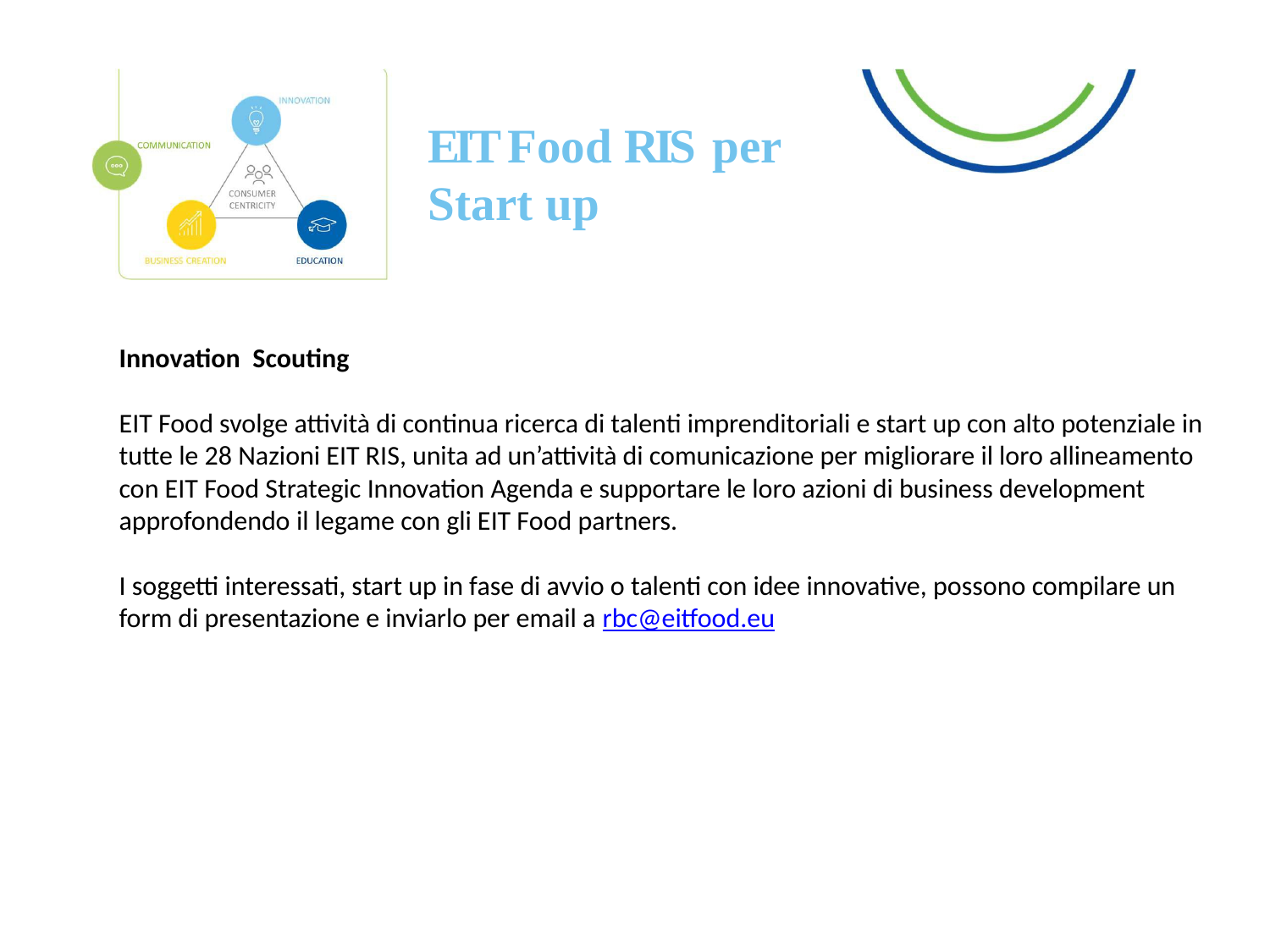

# EIT Food RIS  per Start up
Innovation  Scouting

EIT Food svolge attività di continua ricerca di talenti imprenditoriali e start up con alto potenziale in tutte le 28 Nazioni EIT RIS, unita ad un’attività di comunicazione per migliorare il loro allineamento con EIT Food Strategic Innovation Agenda e supportare le loro azioni di business development approfondendo il legame con gli EIT Food partners.

I soggetti interessati, start up in fase di avvio o talenti con idee innovative, possono compilare un form di presentazione e inviarlo per email a rbc@eitfood.eu